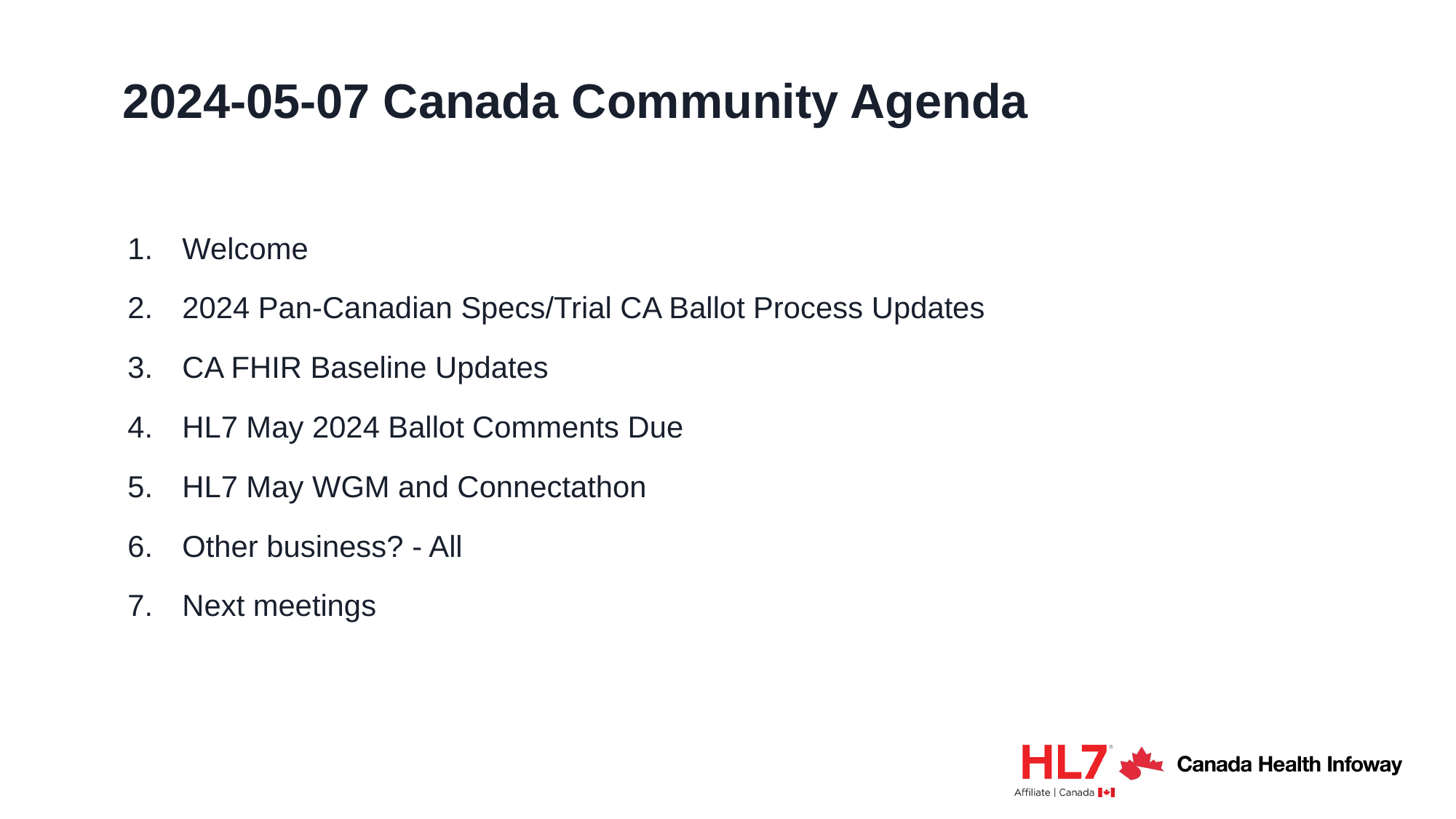

# 2024-05-07 Canada Community Agenda
Welcome
2024 Pan-Canadian Specs/Trial CA Ballot Process Updates
CA FHIR Baseline Updates
HL7 May 2024 Ballot Comments Due
HL7 May WGM and Connectathon
Other business? - All
Next meetings